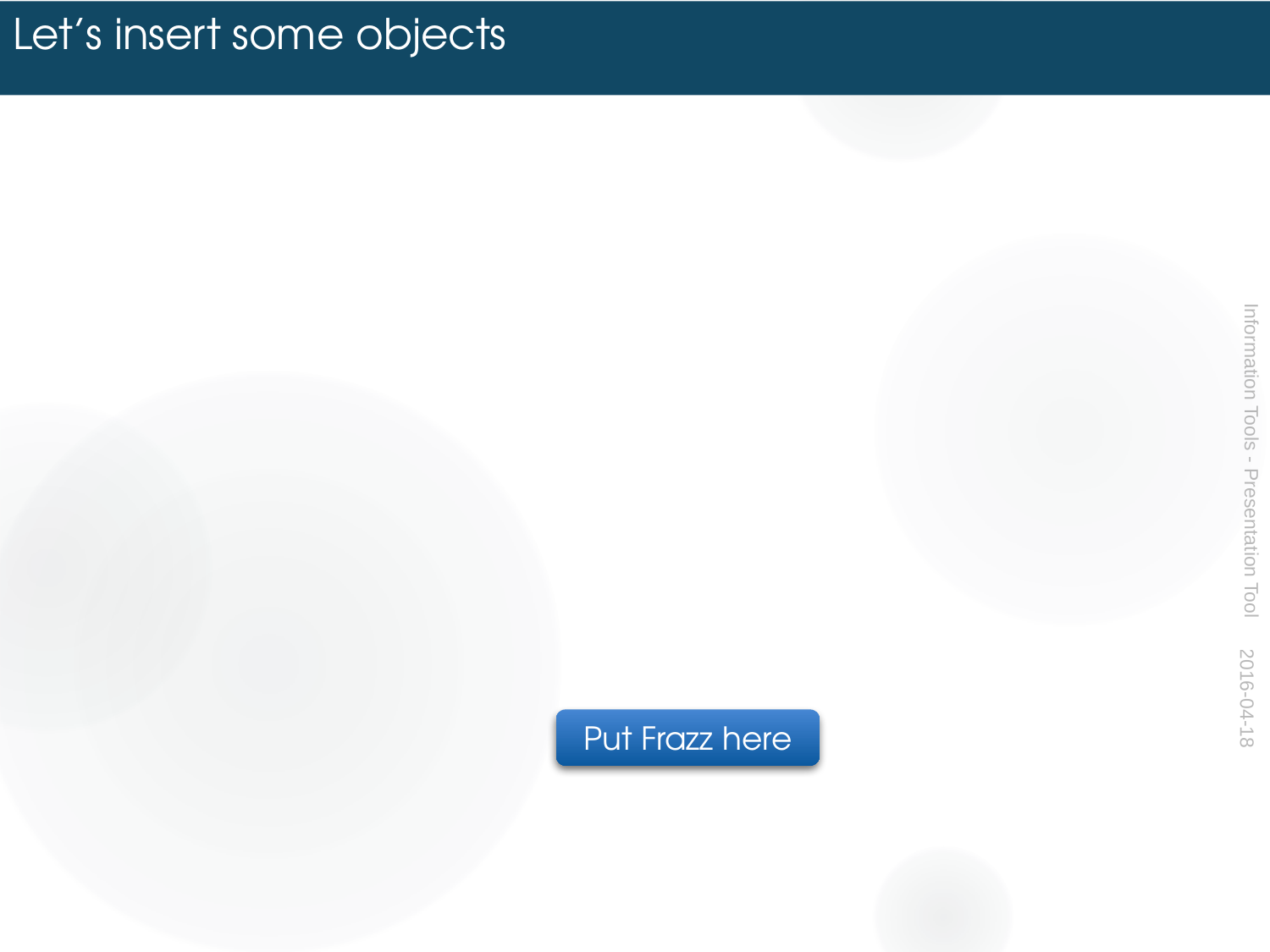

# Let’s insert some objects

Information Tools - Presentation Tool
2016-04-18
Put Frazz here